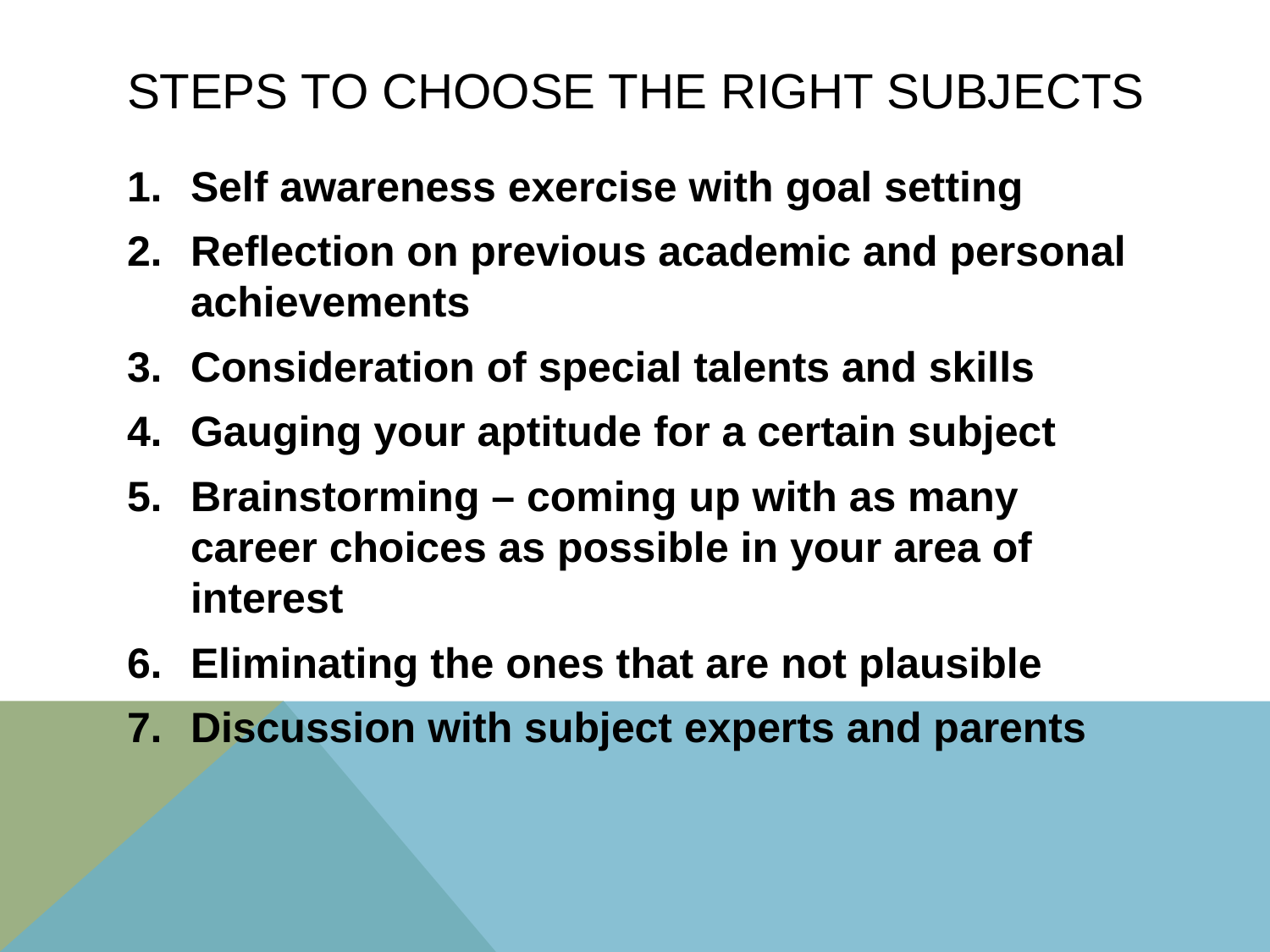

# Steps to choose the right subjects
Self awareness exercise with goal setting
Reflection on previous academic and personal achievements
Consideration of special talents and skills
Gauging your aptitude for a certain subject
Brainstorming – coming up with as many career choices as possible in your area of interest
Eliminating the ones that are not plausible
Discussion with subject experts and parents